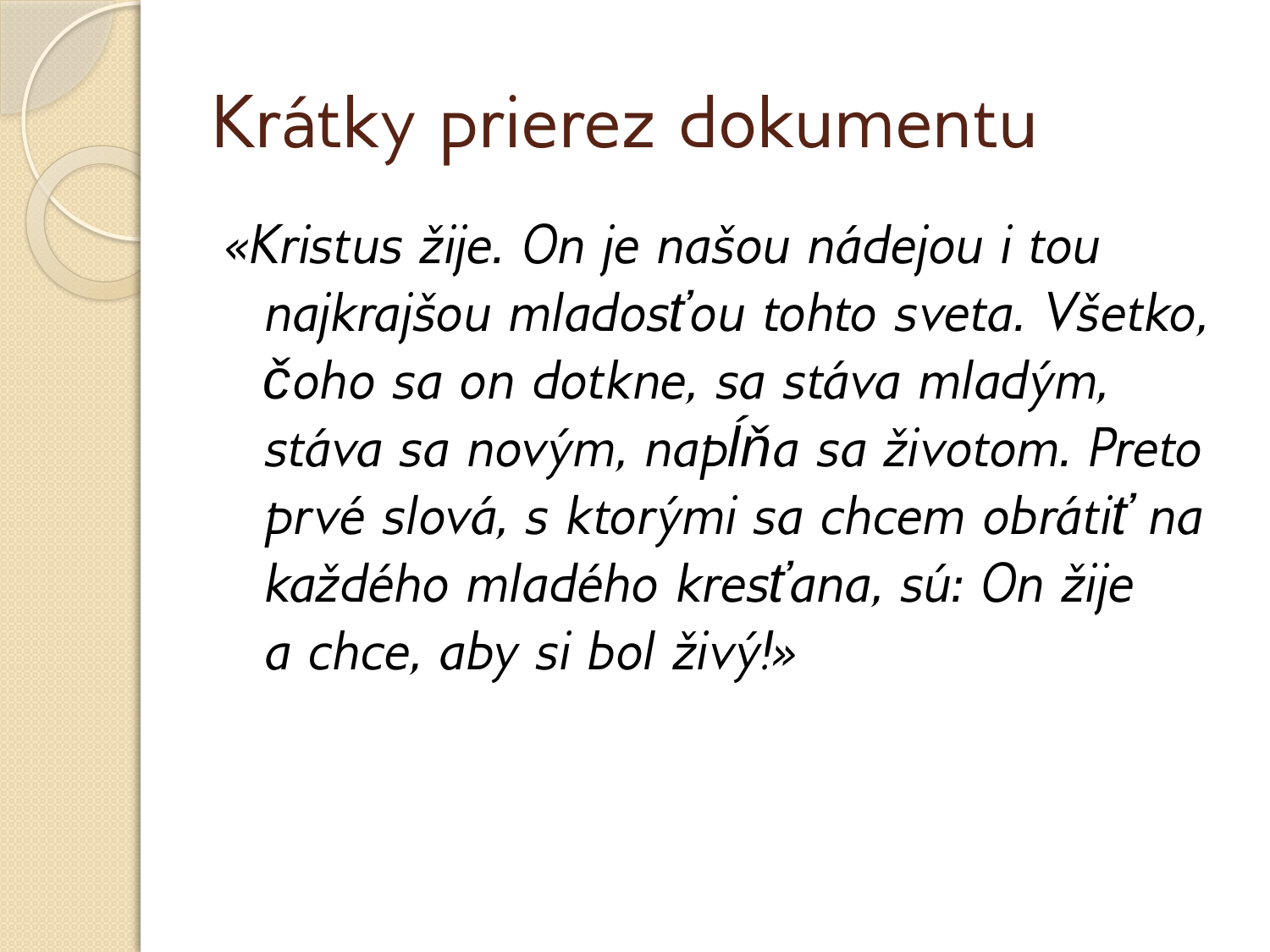

# Krátky prierez dokumentu
«Kristus žije. On je našou nádejou i tou najkrajšou mladosťou tohto sveta. Všetko, čoho sa on dotkne, sa stáva mladým, stáva sa novým, napĺňa sa životom. Preto prvé slová, s ktorými sa chcem obrátiť na každého mladého kresťana, sú: On žije a chce, aby si bol živý!»